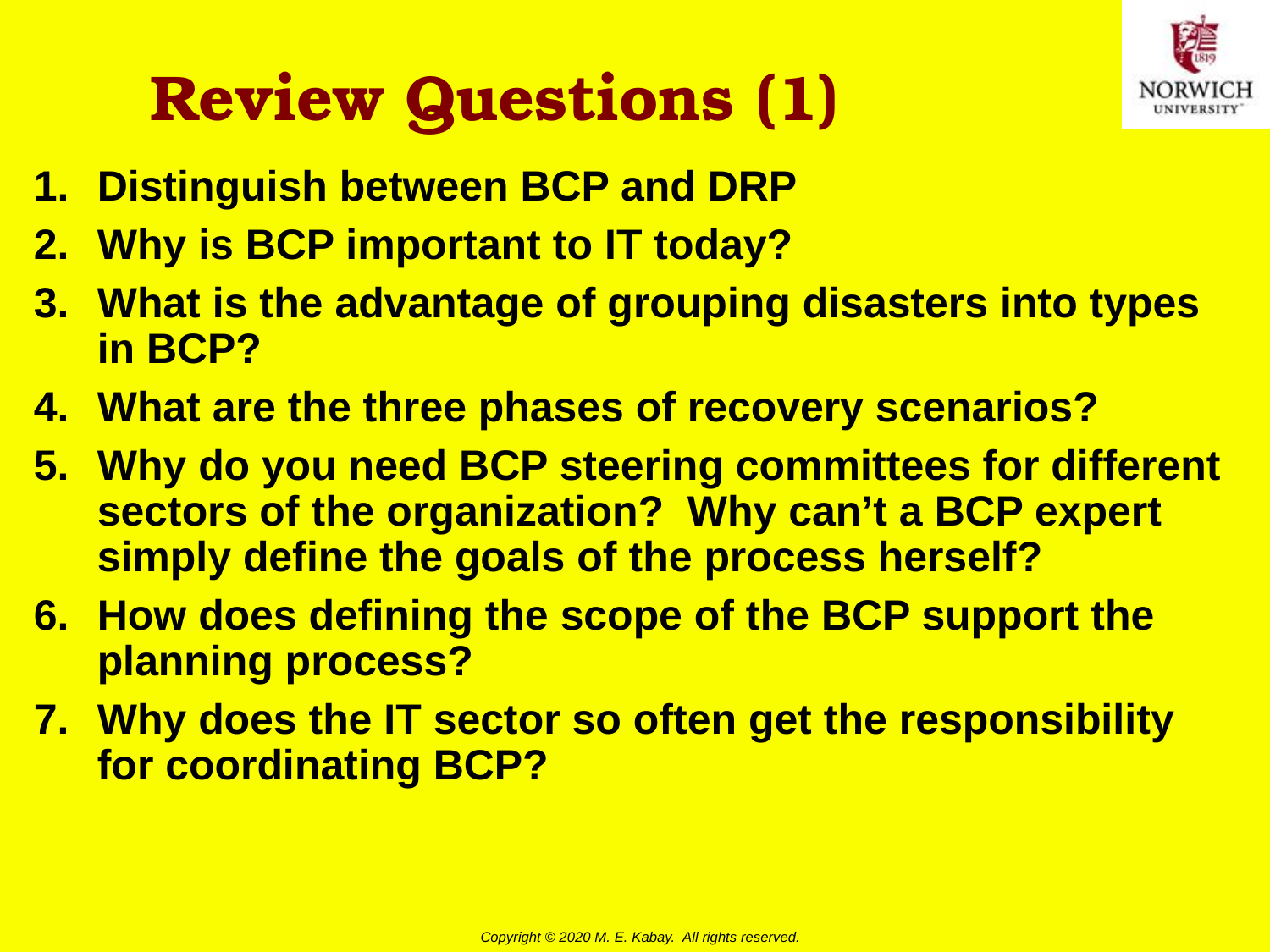

# Review Questions (1)
Distinguish between BCP and DRP
Why is BCP important to IT today?
What is the advantage of grouping disasters into types in BCP?
What are the three phases of recovery scenarios?
Why do you need BCP steering committees for different sectors of the organization?  Why can’t a BCP expert simply define the goals of the process herself?
How does defining the scope of the BCP support the planning process?
Why does the IT sector so often get the responsibility for coordinating BCP?